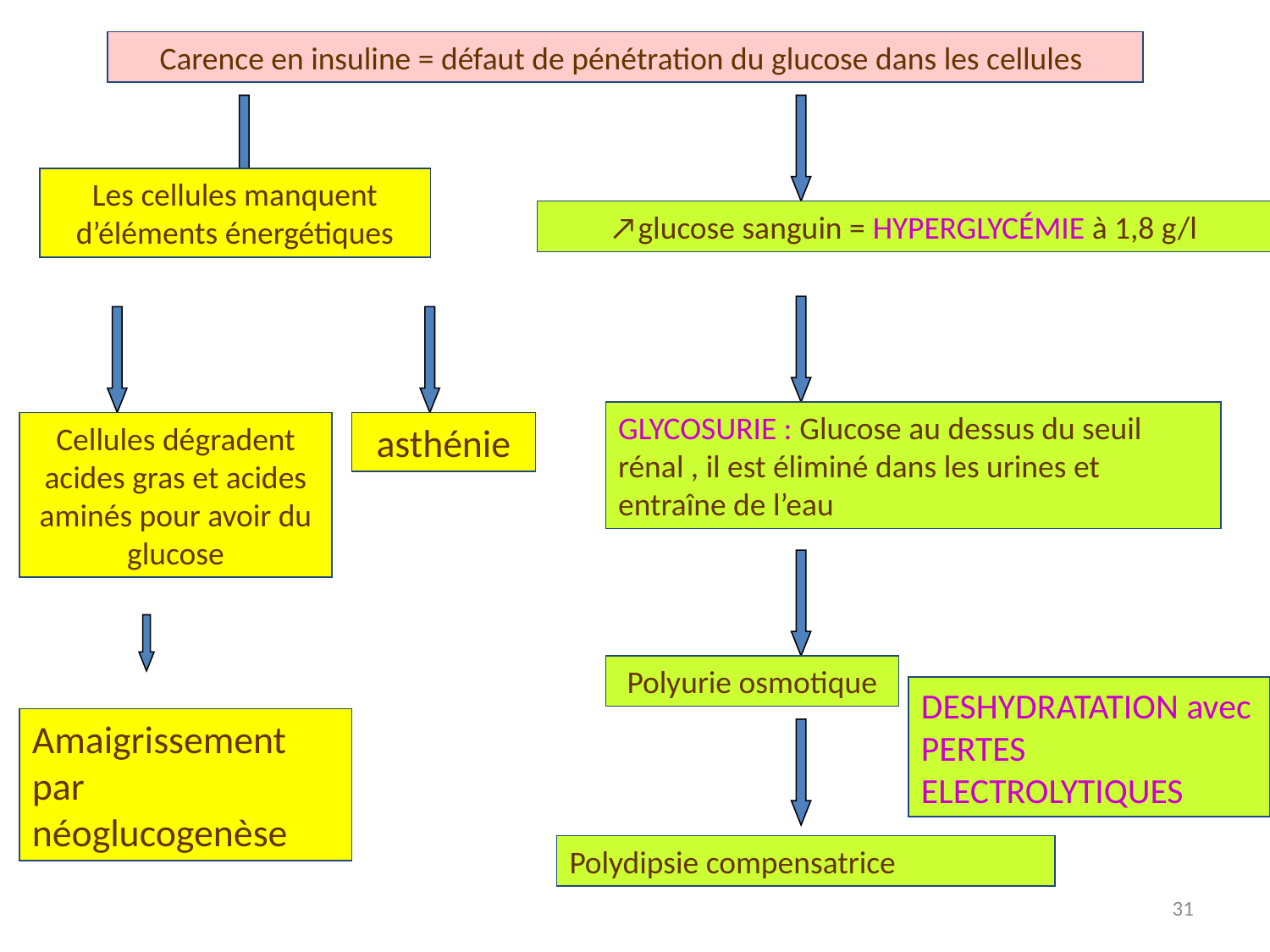

Carence en insuline = défaut de pénétration du glucose dans les cellules

Les cellules manquent d’éléments énergétiques
↗glucose sanguin = HYPERGLYCÉMIE à 1,8 g/l

GLYCOSURIE : Glucose au dessus du seuil rénal , il est éliminé dans les urines et entraîne de l’eau
Cellules dégradent acides gras et acides aminés pour avoir du glucose
asthénie

Polyurie osmotique
DESHYDRATATION avec PERTES ELECTROLYTIQUES
Amaigrissement par néoglucogenèse

Polydipsie compensatrice
31